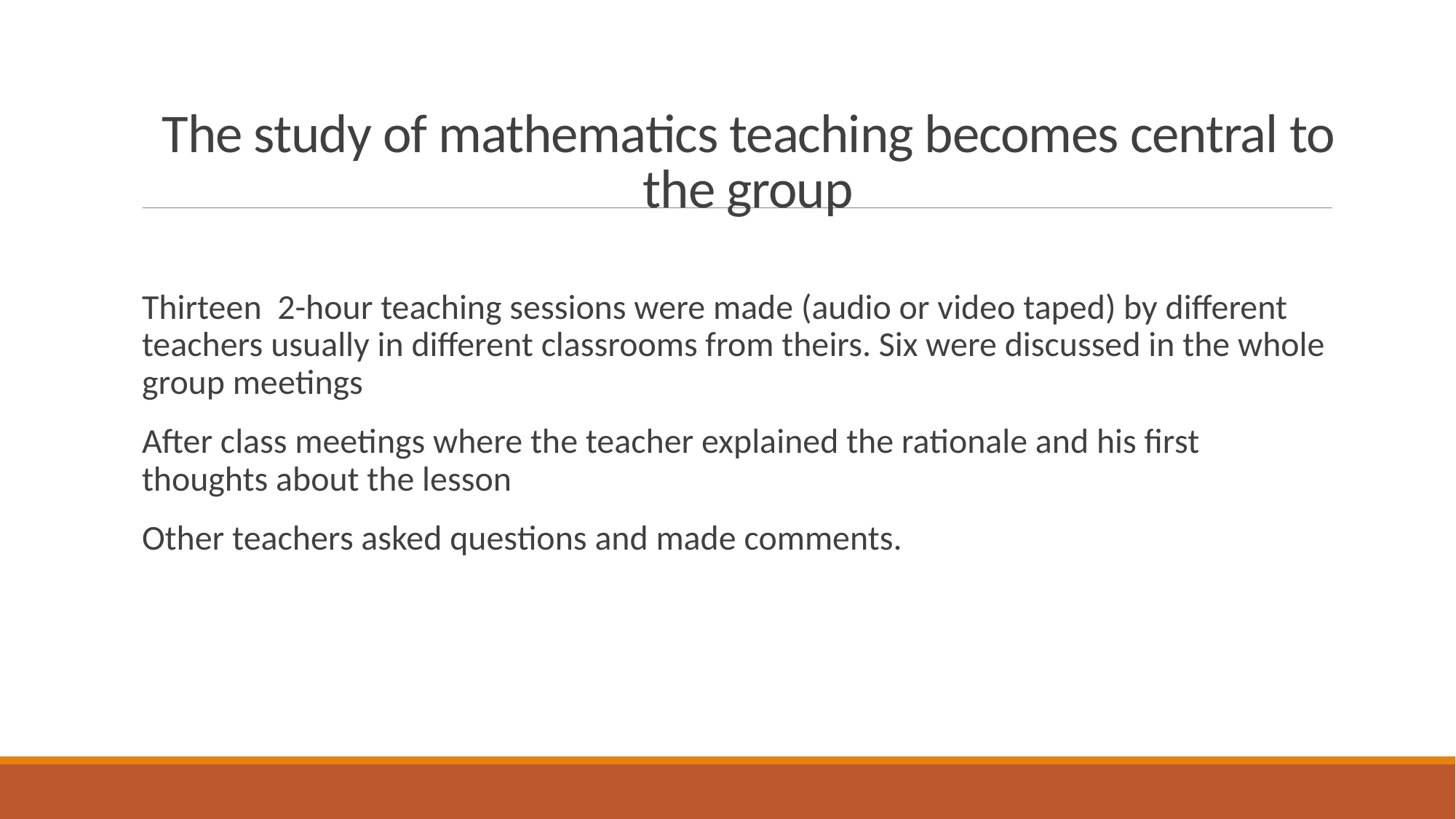

# The study of mathematics teaching becomes central to the group

Thirteen  2-hour teaching sessions were made (audio or video taped) by different teachers usually in different classrooms from theirs. Six were discussed in the whole group meetings
After class meetings where the teacher explained the rationale and his first thoughts about the lesson
Other teachers asked questions and made comments.